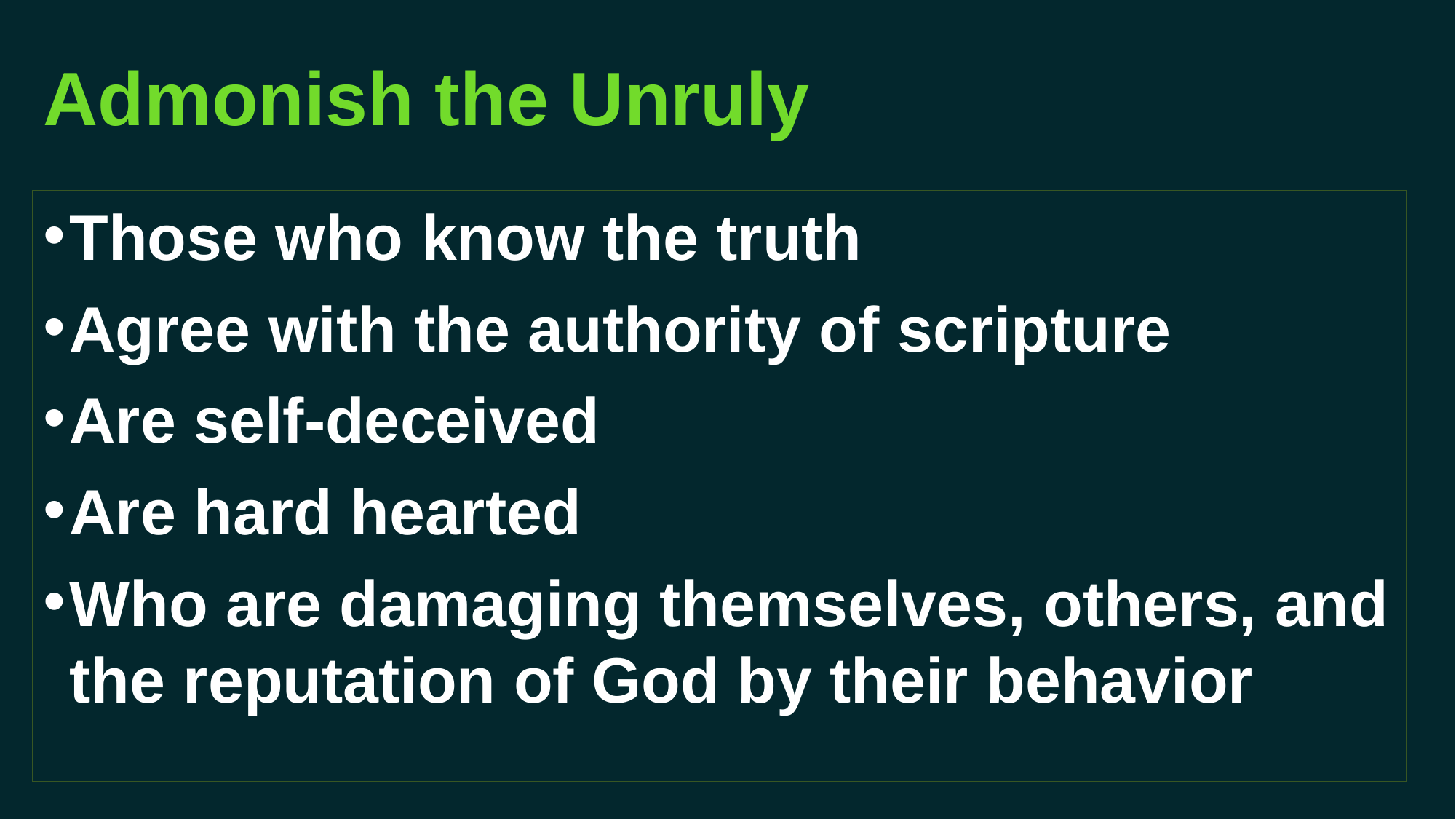

# Admonish the Unruly
Those who know the truth
Agree with the authority of scripture
Are self-deceived
Are hard hearted
Who are damaging themselves, others, and the reputation of God by their behavior